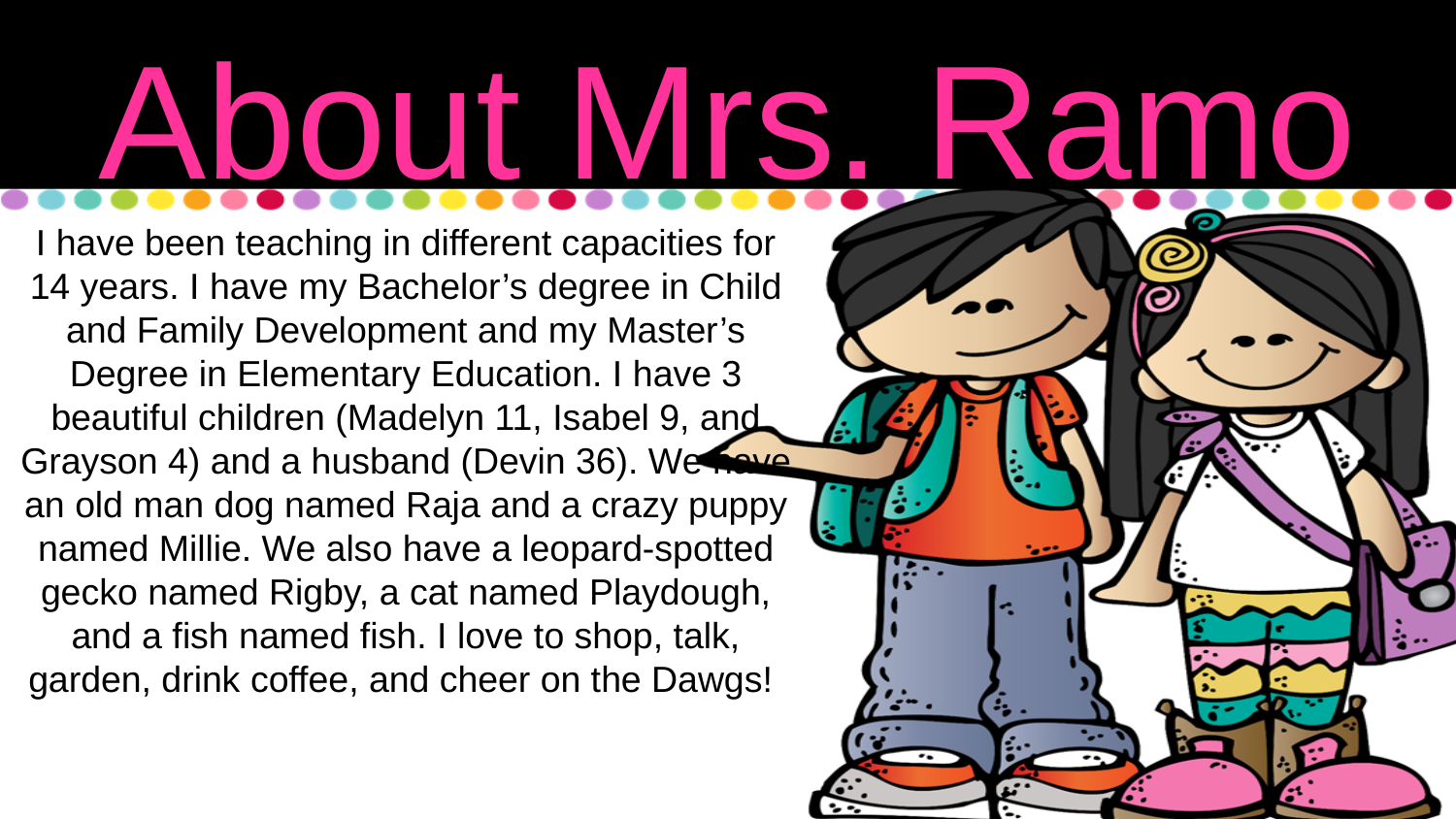

About Mrs. Ramo
I have been teaching in different capacities for 14 years. I have my Bachelor’s degree in Child and Family Development and my Master’s Degree in Elementary Education. I have 3 beautiful children (Madelyn 11, Isabel 9, and Grayson 4) and a husband (Devin 36). We have an old man dog named Raja and a crazy puppy named Millie. We also have a leopard-spotted gecko named Rigby, a cat named Playdough, and a fish named fish. I love to shop, talk, garden, drink coffee, and cheer on the Dawgs!